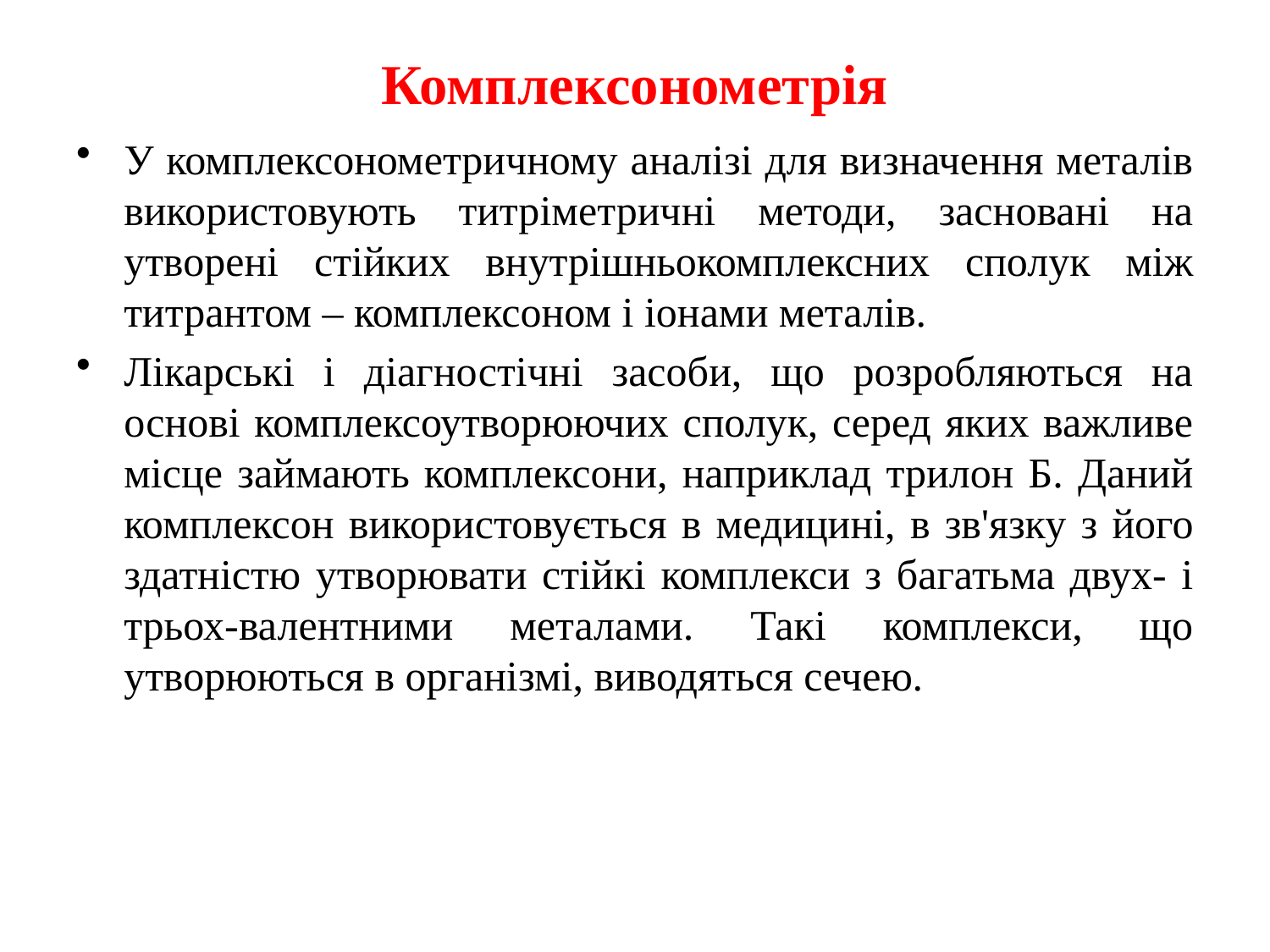

# Комплексонометрія
У комплексонометричному аналізі для визначення металів використовують титріметричні методи, засновані на утворені стійких внутрішньокомплексних сполук між титрантом – комплексоном і іонами металів.
Лікарські і діагностічні засоби, що розробляються на основі комплексоутворюючих сполук, серед яких важливе місце займають комплексони, наприклад трилон Б. Даний комплексон використовується в медицині, в зв'язку з його здатністю утворювати стійкі комплекси з багатьма двух- і трьох-валентними металами. Такі комплекси, що утворюються в організмі, виводяться сечею.